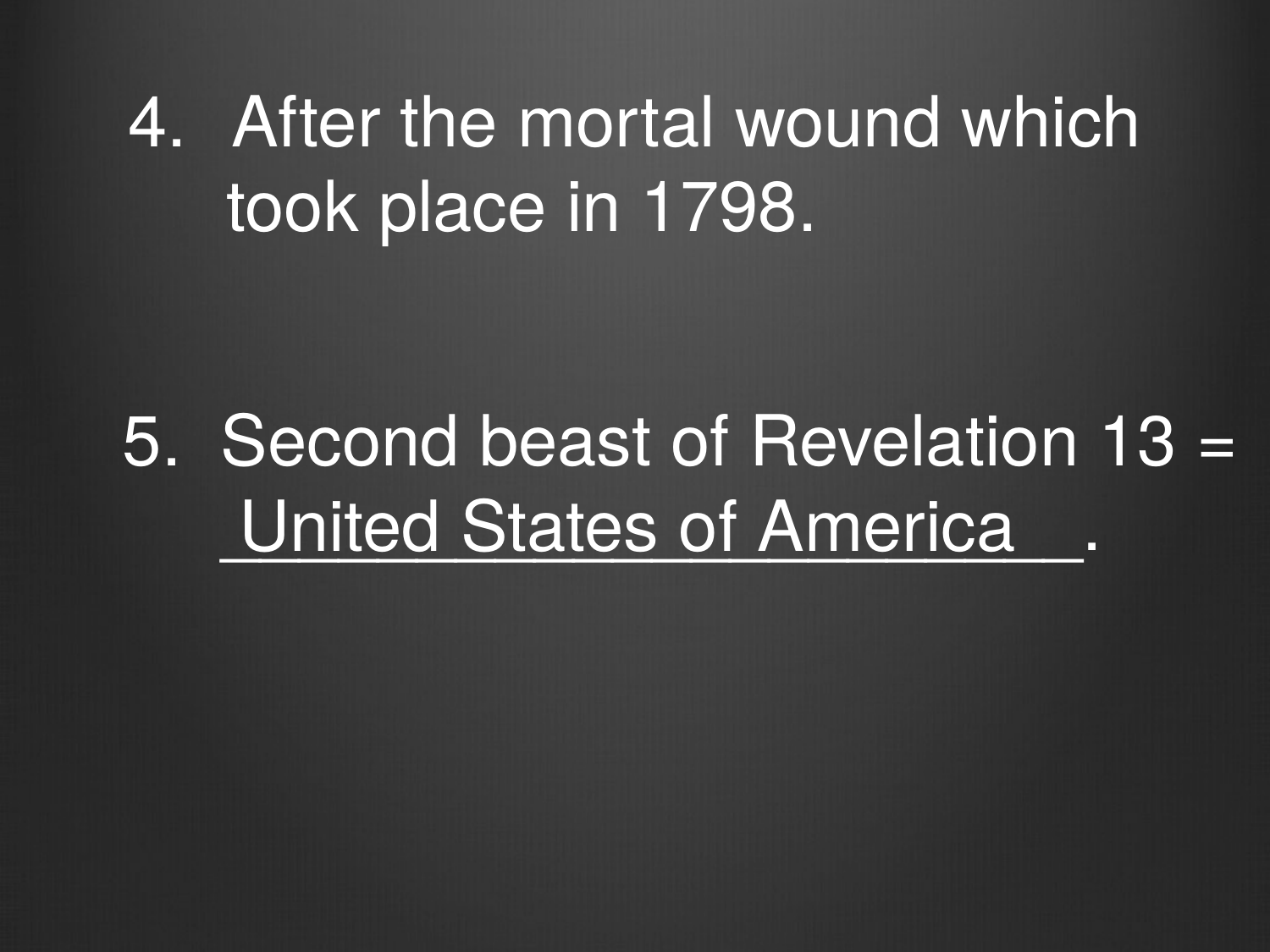

After the mortal wound which
     took place in 1798.
5.  Second beast of Revelation 13 =
     ______________________.
United States of America